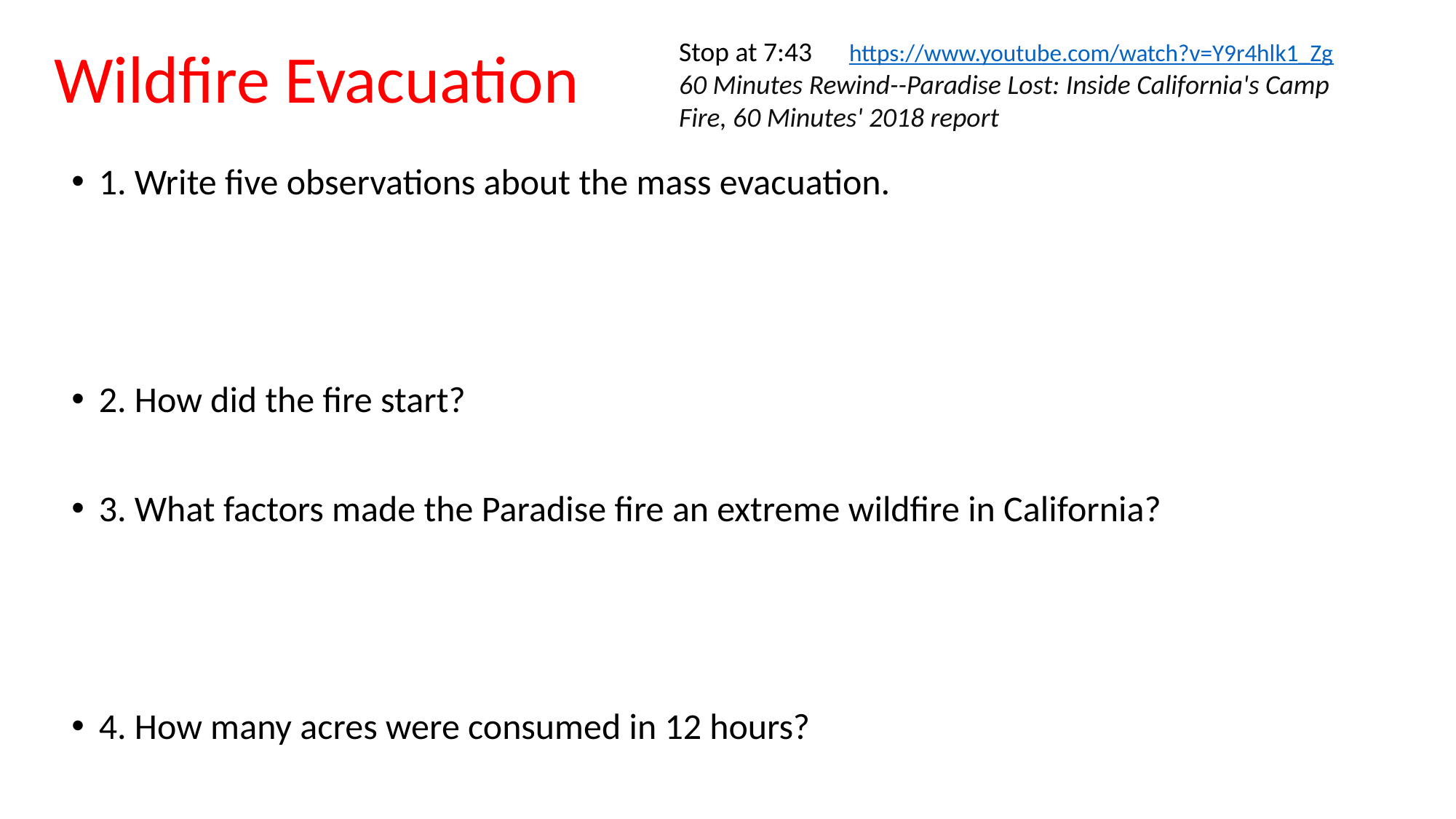

# Wildfire Evacuation
Stop at 7:43      https://www.youtube.com/watch?v=Y9r4hlk1_Zg
60 Minutes Rewind--Paradise Lost: Inside California's Camp Fire, 60 Minutes' 2018 report
1. Write five observations about the mass evacuation.

2. How did the fire start?

3. What factors made the Paradise fire an extreme wildfire in California?

4. How many acres were consumed in 12 hours?